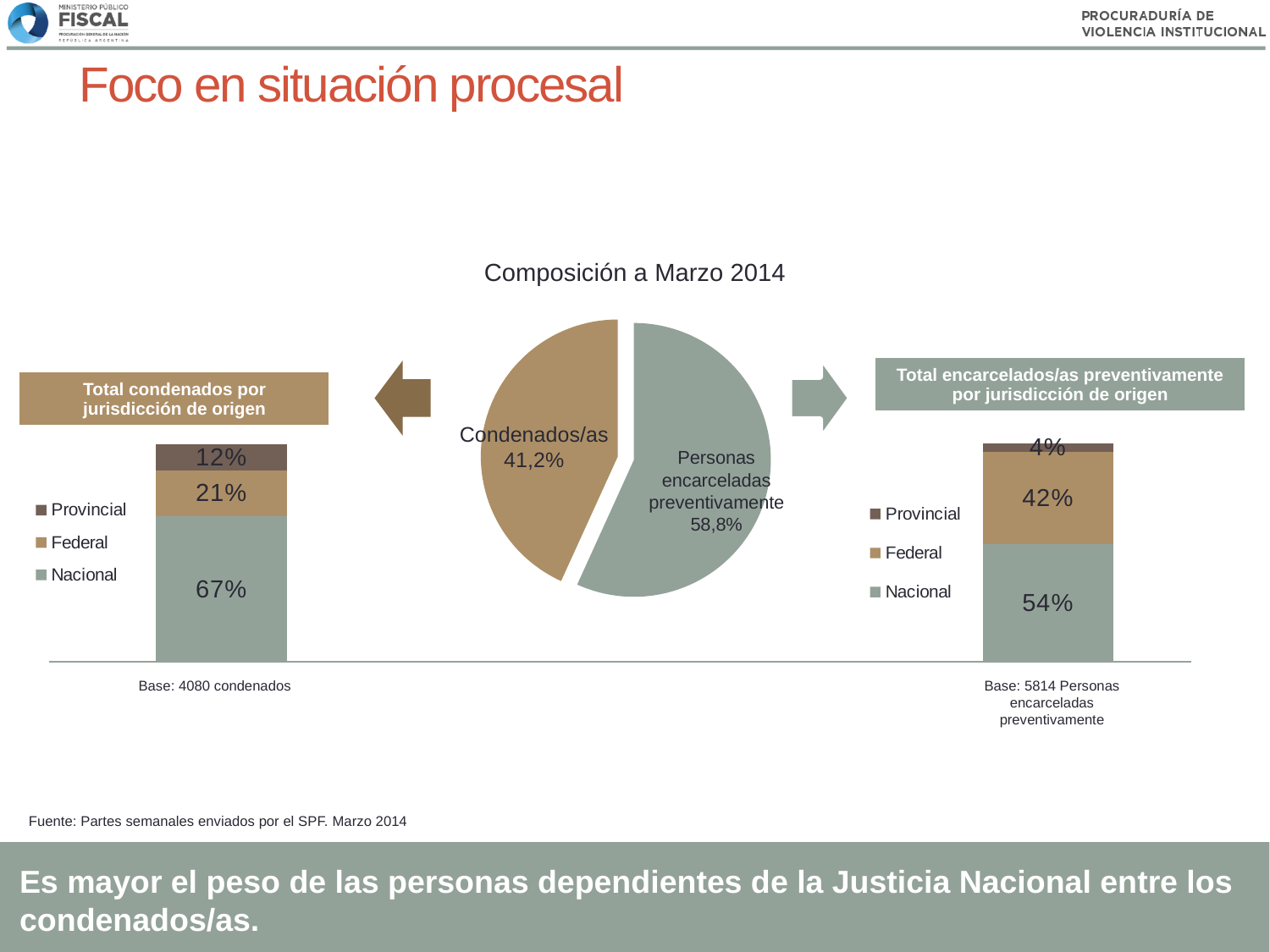

# Foco en situación procesal

### Chart

| Category | Ventas |
|---|---|
| Procesados | 5661.0 |
| Condenados | 4307.0 |
Composición a Marzo 2014
| Total encarcelados/as preventivamente por jurisdicción de origen |
| --- |

| Total condenados por jurisdicción de origen |
| --- |
Condenados/as 41,2%

### Chart

| Category | Nacional | Federal  | Provincial |
|---|---|---|---|
| Condenados | 54.0 | 42.0 | 4.0 |

### Chart

| Category | Nacional | Federal  | Provincial |
|---|---|---|---|
| Condenados | 67.0 | 21.0 | 12.0 |
Personas encarceladas preventivamente 58,8%
Base: 4080 condenados
Base: 5814 Personas encarceladas preventivamente
Fuente: Partes semanales enviados por el SPF. Marzo 2014

Es mayor el peso de las personas dependientes de la Justicia Nacional entre los condenados/as.